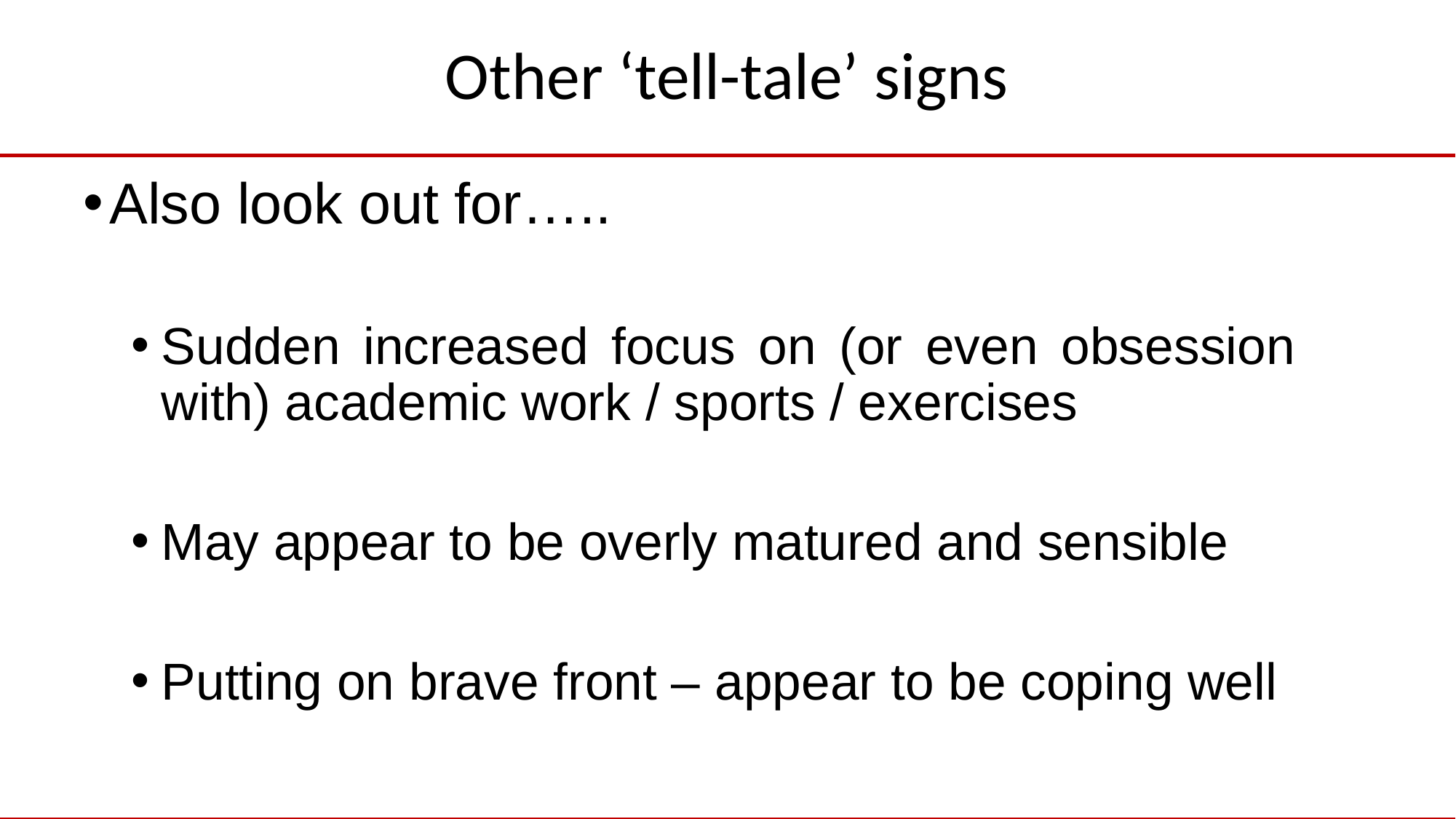

# Other ‘tell-tale’ signs
Also look out for…..

Sudden increased focus on (or even obsession with) academic work / sports / exercises

May appear to be overly matured and sensible

Putting on brave front – appear to be coping well